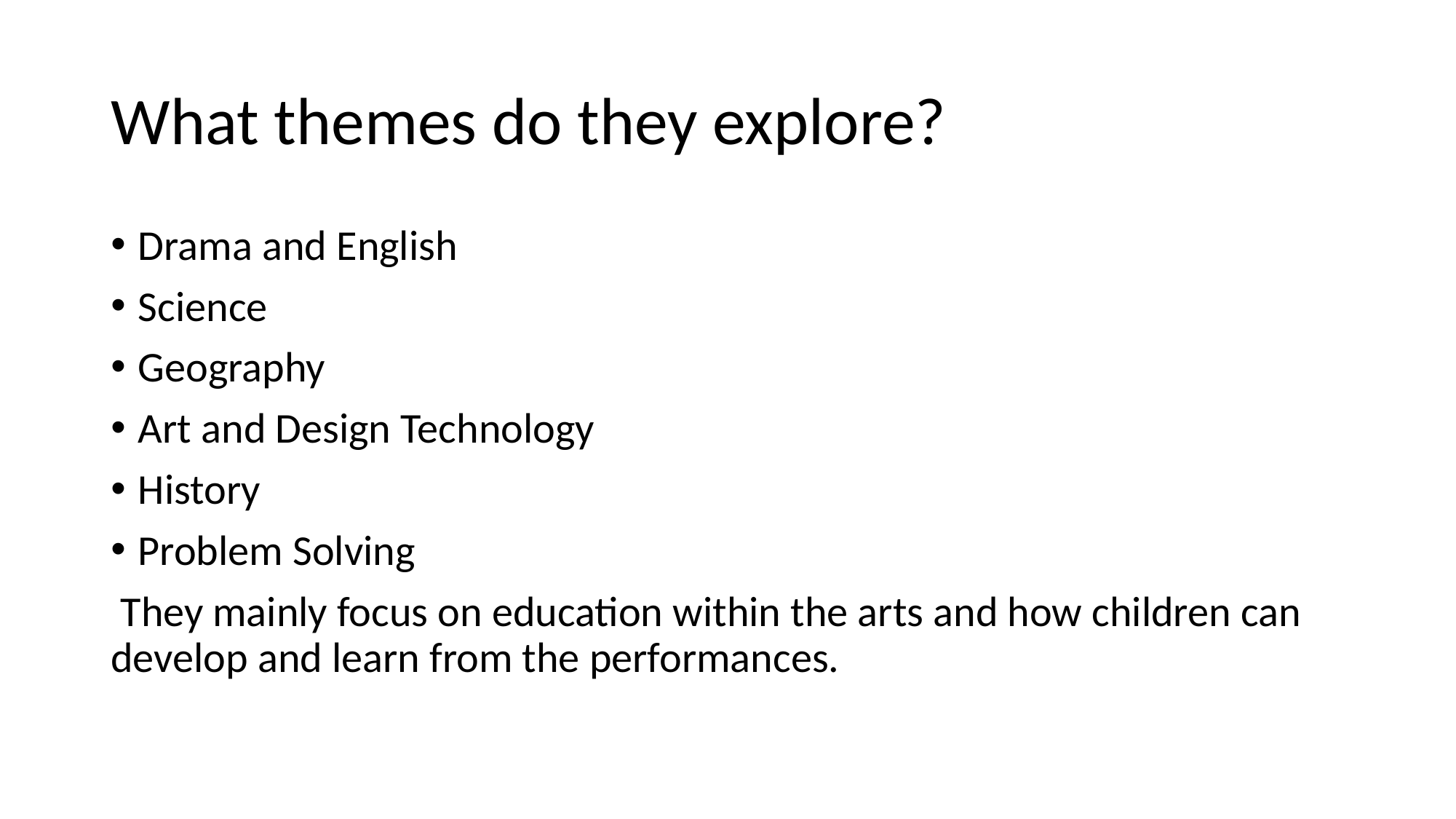

# What themes do they explore?
Drama and English
Science
Geography
Art and Design Technology
History
Problem Solving
 They mainly focus on education within the arts and how children can develop and learn from the performances.